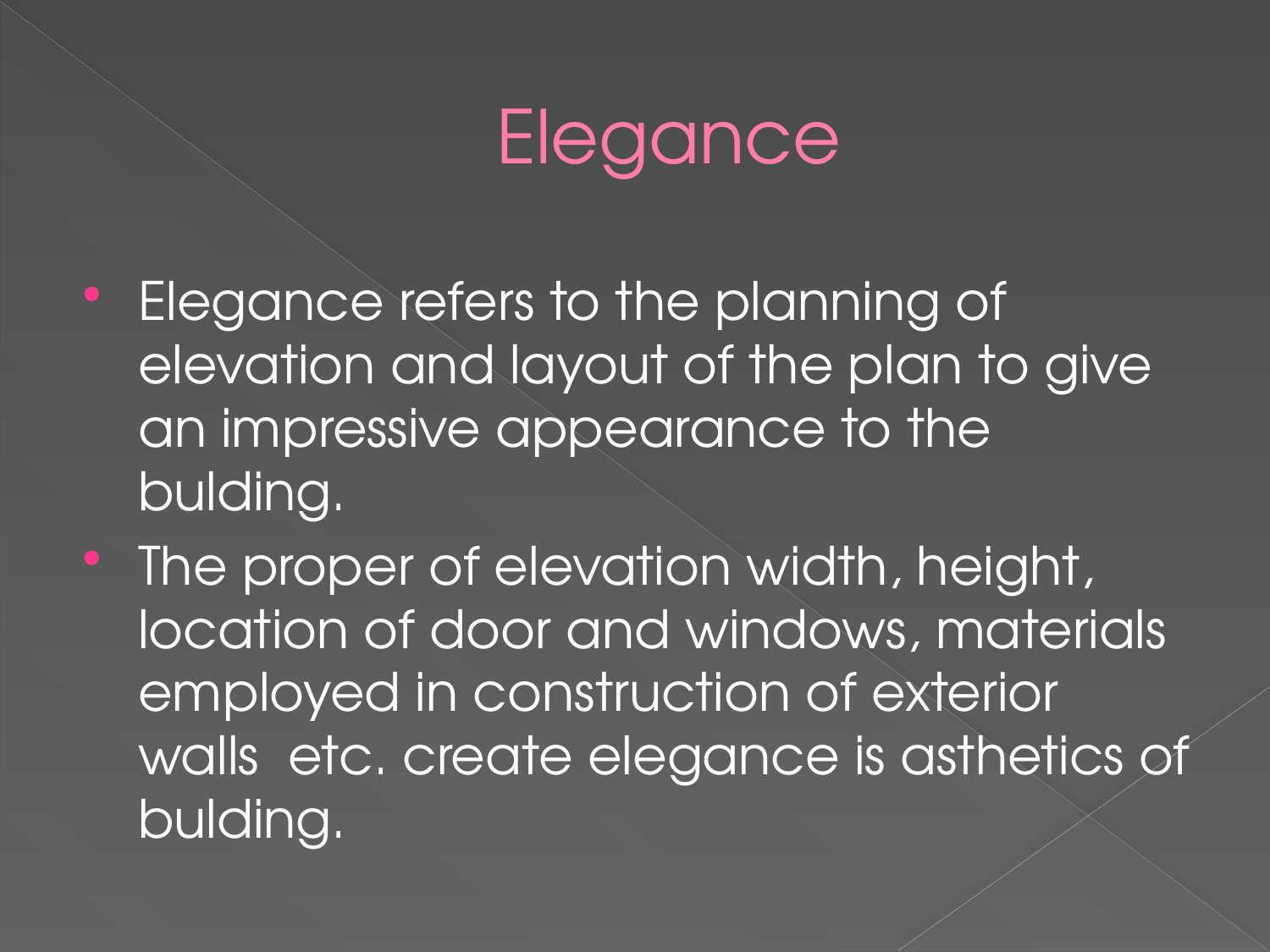

# Elegance
Elegance refers to the planning of elevation and layout of the plan to give an impressive appearance to the bulding.
The proper of elevation width, height, location of door and windows, materials employed in construction of exterior walls  etc. create elegance is asthetics of bulding.